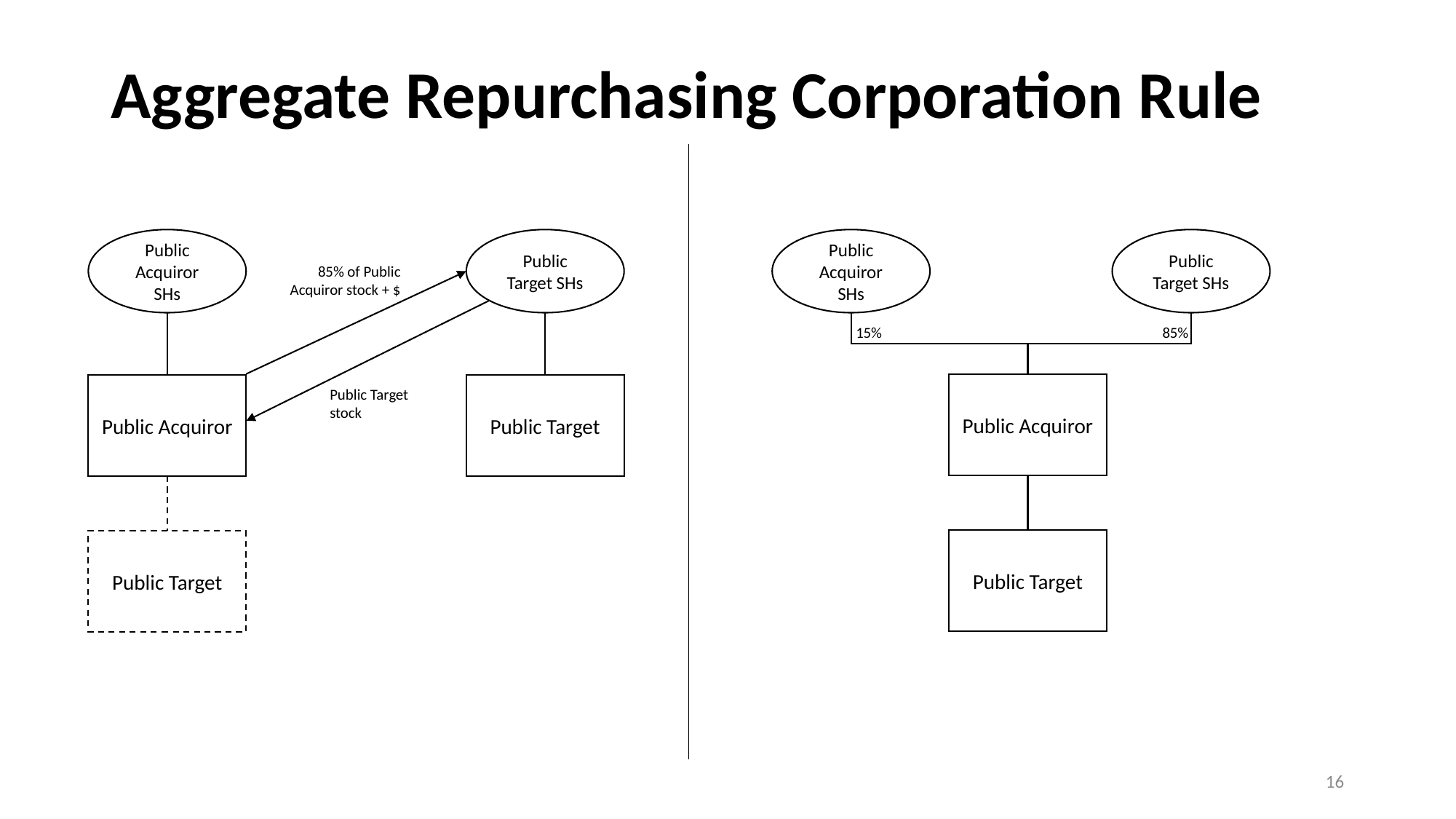

Aggregate Repurchasing Corporation Rule
Public Target SHs
Public Target SHs
Public Acquiror SHs
Public Acquiror SHs
85% of Public Acquiror stock + $
15%
85%
Public Acquiror
Public Acquiror
Public Target
Public Target
stock
Public Target
Public Target
16